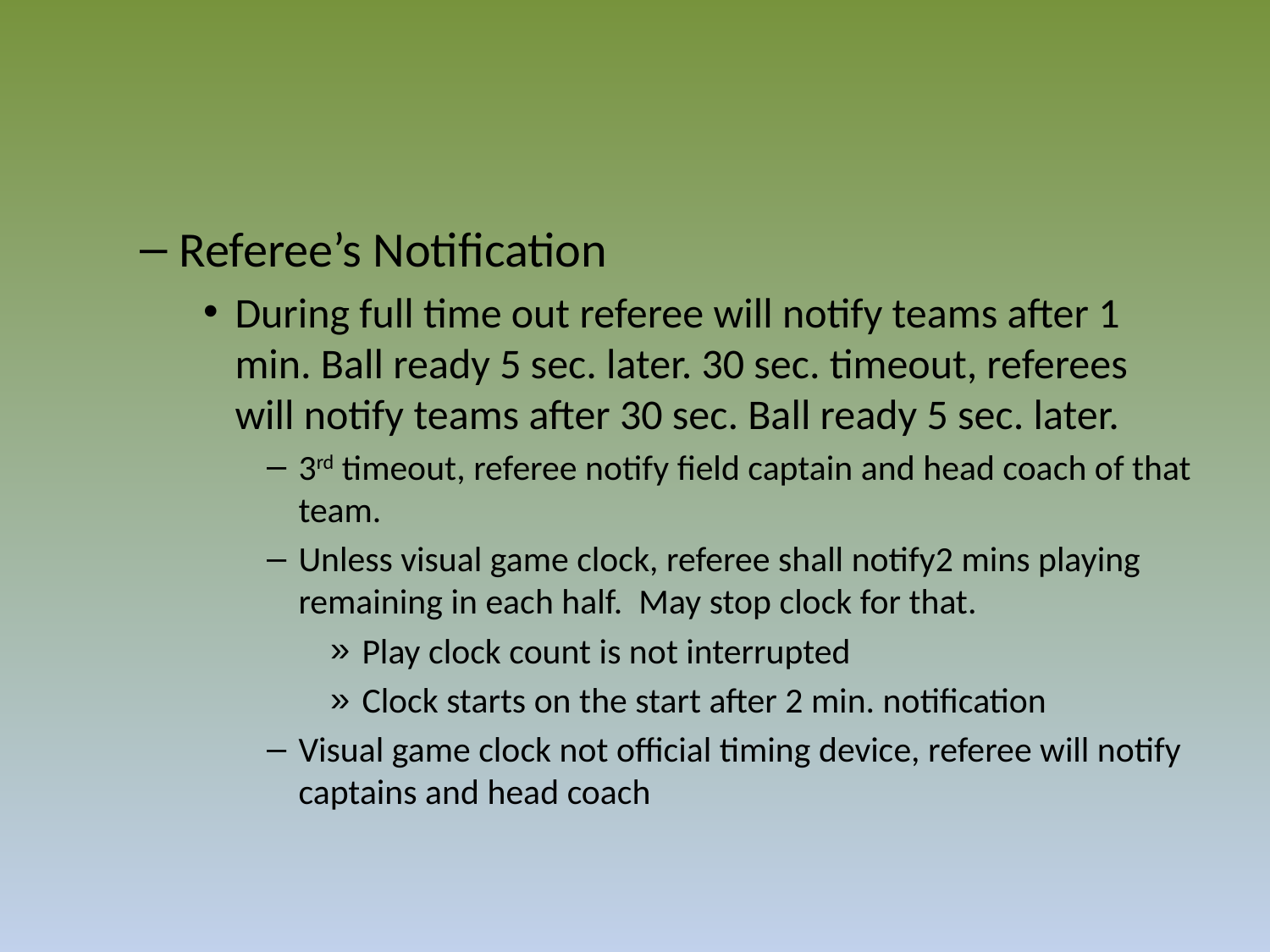

Referee’s Notification
During full time out referee will notify teams after 1 min. Ball ready 5 sec. later. 30 sec. timeout, referees will notify teams after 30 sec. Ball ready 5 sec. later.
3rd timeout, referee notify field captain and head coach of that team.
Unless visual game clock, referee shall notify2 mins playing remaining in each half.  May stop clock for that.
Play clock count is not interrupted
Clock starts on the start after 2 min. notification
Visual game clock not official timing device, referee will notify captains and head coach